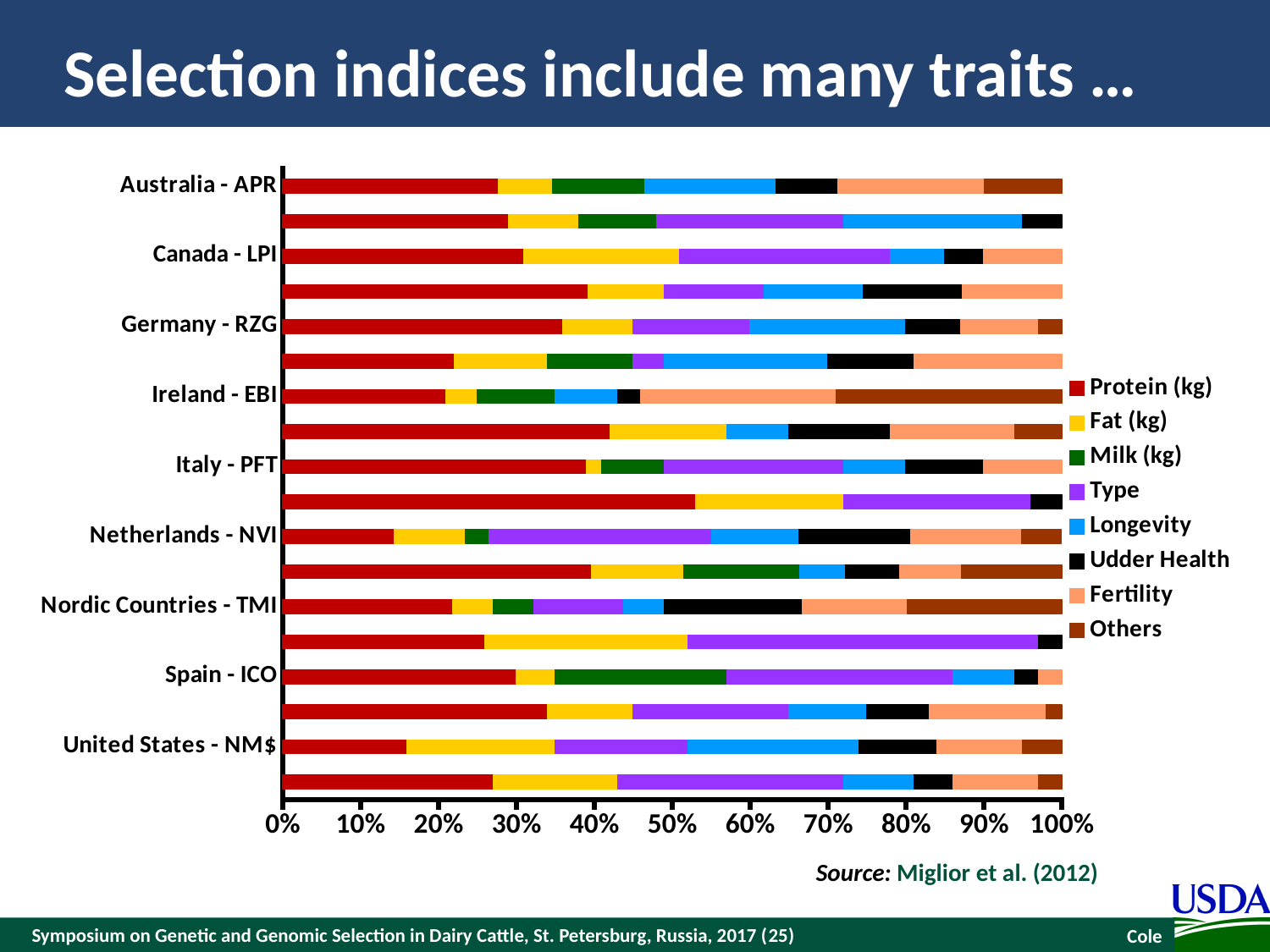

# Selection indices include many traits …

### Chart

| Category | Protein (kg) | Fat (kg) | Milk (kg) | Type | Longevity | Udder Health | Fertility | Others |
|---|---|---|---|---|---|---|---|---|
| Australia - APR | 0.28 | 0.07 | 0.12 | None | 0.17 | 0.08 | 0.19 | 0.1 |
| Belgium (Walloon) - V€G | 0.29 | 0.09 | 0.1 | 0.24 | 0.23 | 0.05 | None | None |
| Canada - LPI | 0.310000000000001 | 0.2 | None | 0.27 | 0.07 | 0.05 | 0.1 | None |
| France - ISU | 0.4 | 0.1 | None | 0.13 | 0.13 | 0.13 | 0.13 | None |
| Germany - RZG | 0.36 | 0.09 | None | 0.15 | 0.2 | 0.07 | 0.1 | 0.03 |
| Great Britain - PLI | 0.22 | 0.12 | 0.11 | 0.04 | 0.21 | 0.11 | 0.19 | None |
| Ireland - EBI | 0.21 | 0.04 | 0.1 | None | 0.08 | 0.03 | 0.25 | 0.29 |
| Israel - PD11 | 0.42 | 0.15 | None | None | 0.08 | 0.13 | 0.16 | 0.06 |
| Italy - PFT | 0.390000000000001 | 0.02 | 0.08 | 0.23 | 0.08 | 0.1 | 0.1 | None |
| Japan - NTP | 0.53 | 0.19 | None | 0.24 | None | 0.04 | None | None |
| Netherlands - NVI | 0.14 | 0.09 | 0.03 | 0.28 | 0.11 | 0.14 | 0.14 | 0.05 |
| New Zealand - BW | 0.4 | 0.12 | 0.15 | None | 0.06 | 0.07 | 0.08 | 0.13 |
| Nordic Countries - TMI | 0.21 | 0.05 | 0.05 | 0.11 | 0.05 | 0.17 | 0.13 | 0.19 |
| South Africa - BVI | 0.26 | 0.26 | None | 0.45 | None | 0.03 | None | None |
| Spain - ICO | 0.3 | 0.05 | 0.22 | 0.29 | 0.08 | 0.03 | 0.03 | None |
| Switzerland - ISEL | 0.34 | 0.11 | None | 0.2 | 0.1 | 0.08 | 0.15 | 0.02 |
| United States - NM$ | 0.16 | 0.19 | None | 0.17 | 0.22 | 0.1 | 0.11 | 0.05 |
| United States - TPI | 0.27 | 0.16 | None | 0.29 | 0.09 | 0.05 | 0.11 | 0.03 |
Source: Miglior et al. (2012)